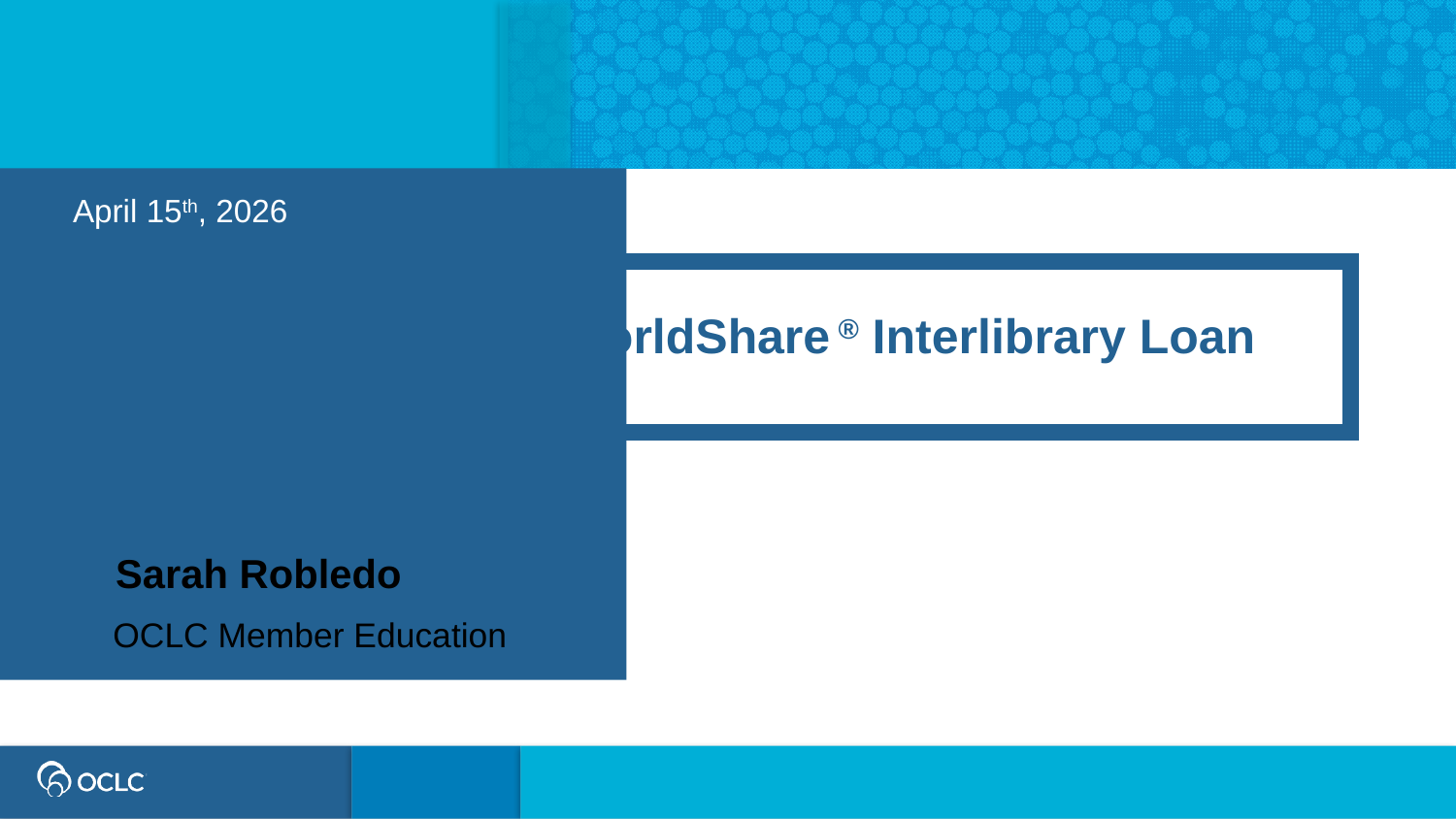

April 15th, 2026
Introduction to WorldShare ® Interlibrary Loan
Get Started

Sarah Robledo
OCLC Member Education